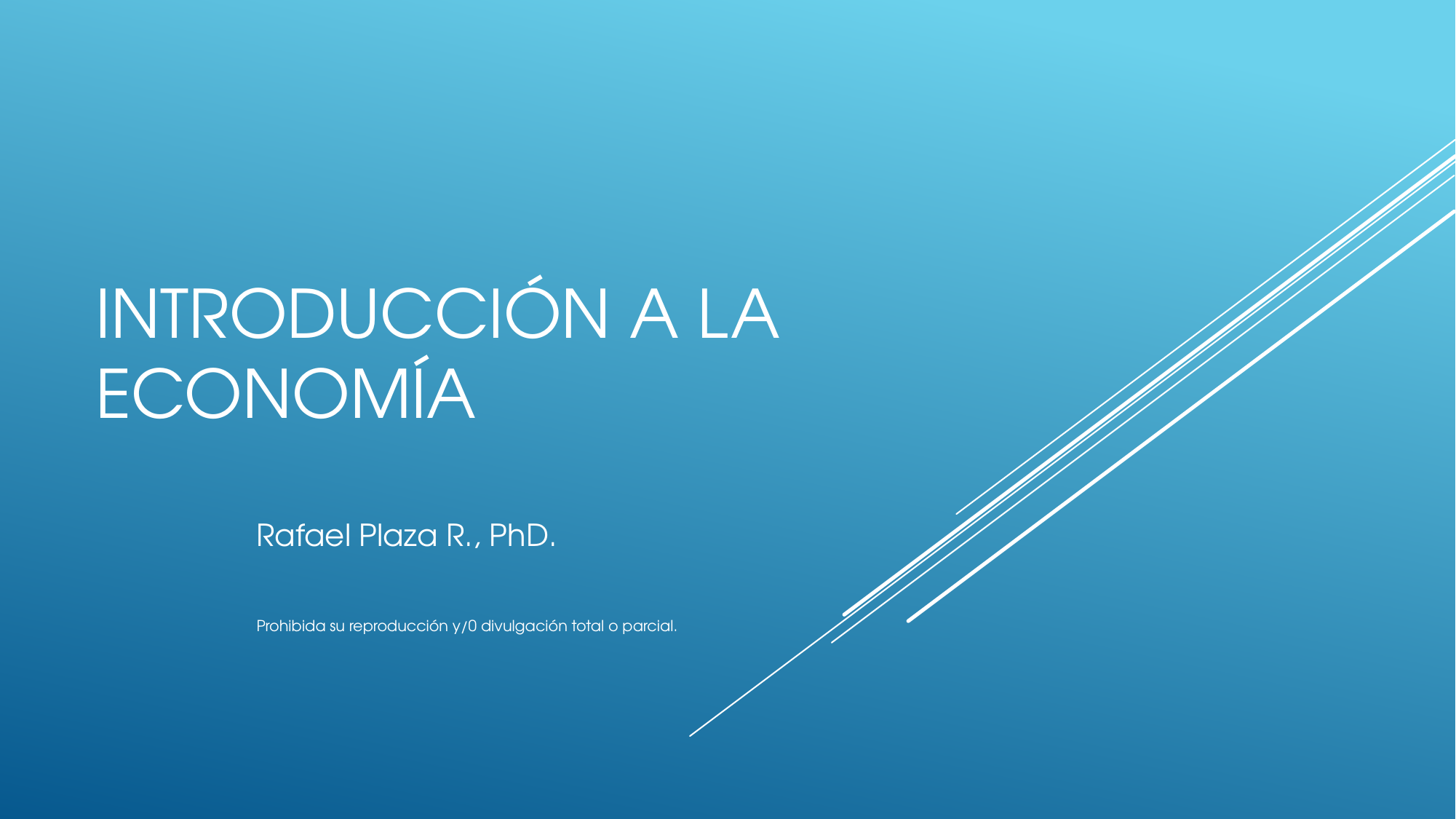

# Introducción a la economía

Rafael Plaza R., PhD.

Prohibida su reproducción y/0 divulgación total o parcial.